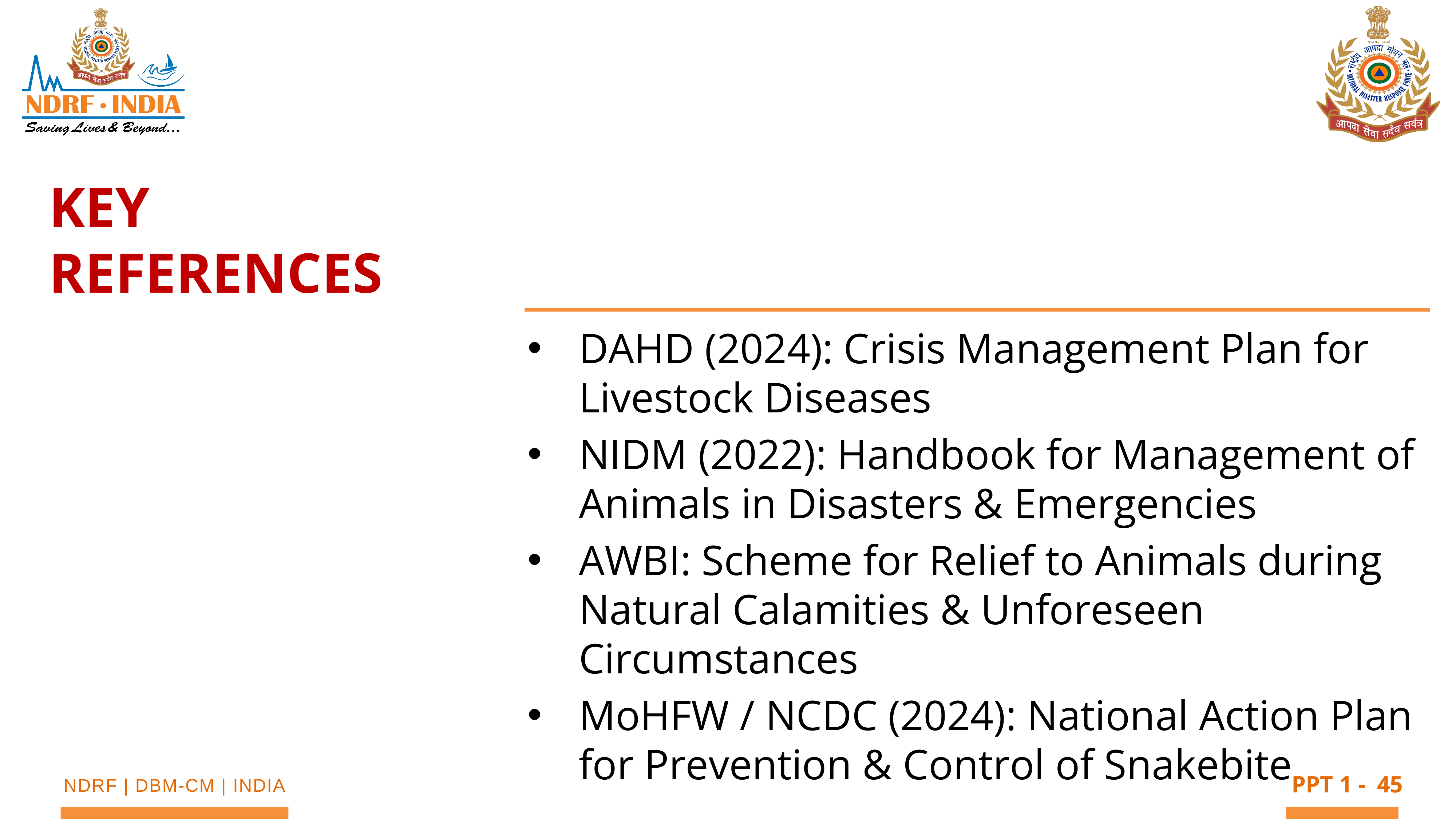

Key references
DAHD (2024): Crisis Management Plan for Livestock Diseases
NIDM (2022): Handbook for Management of Animals in Disasters & Emergencies
AWBI: Scheme for Relief to Animals during Natural Calamities & Unforeseen Circumstances
MoHFW / NCDC (2024): National Action Plan for Prevention & Control of Snakebite
45